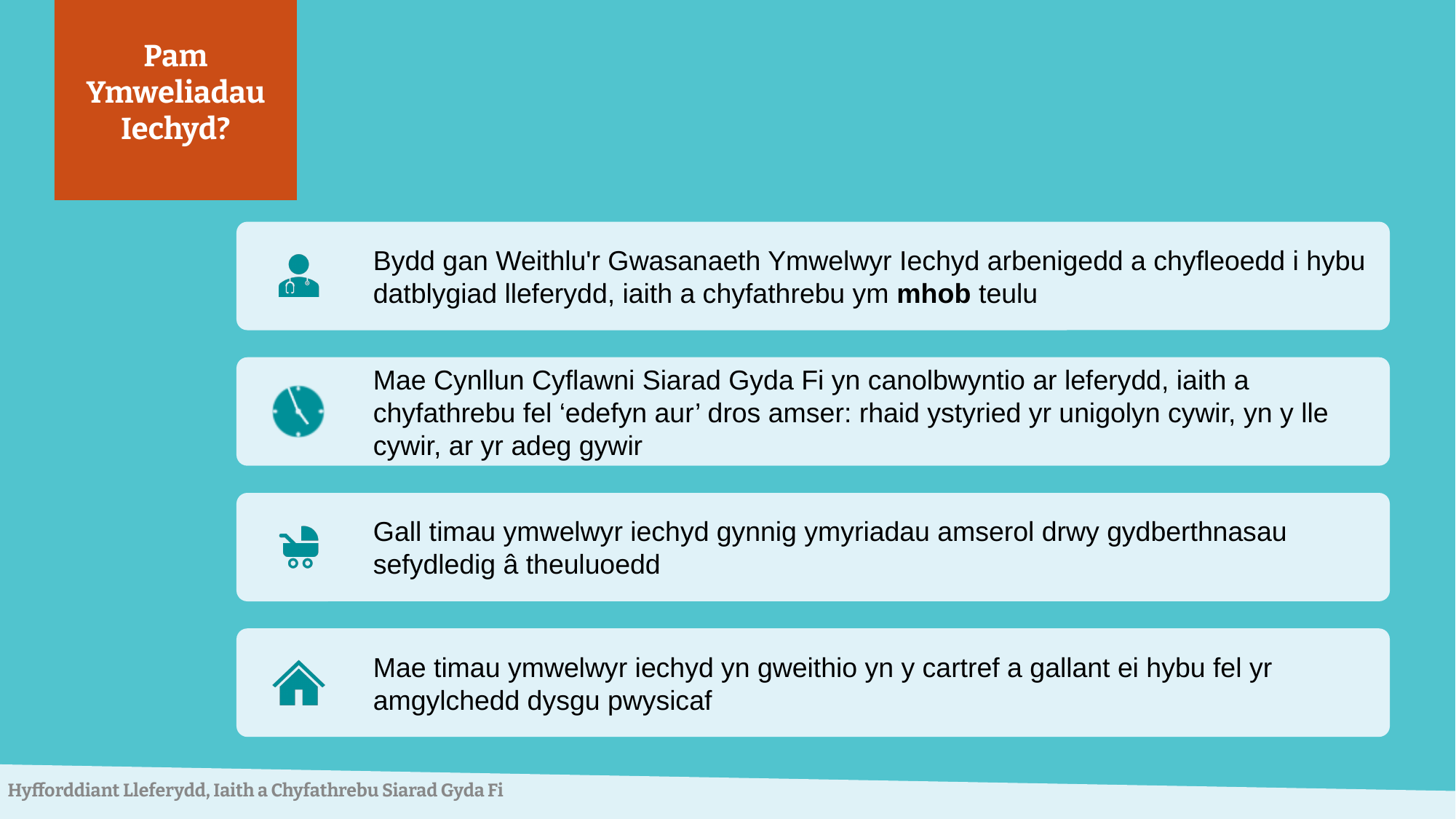

Pam Ymweliadau Iechyd?

Bydd gan Weithlu'r Gwasanaeth Ymwelwyr Iechyd arbenigedd a chyfleoedd i hybu datblygiad lleferydd, iaith a chyfathrebu ym mhob teulu

Mae Cynllun Cyflawni Siarad Gyda Fi yn canolbwyntio ar leferydd, iaith a chyfathrebu fel ‘edefyn aur’ dros amser: rhaid ystyried yr unigolyn cywir, yn y lle cywir, ar yr adeg gywir

Gall timau ymwelwyr iechyd gynnig ymyriadau amserol drwy gydberthnasau sefydledig â theuluoedd

Mae timau ymwelwyr iechyd yn gweithio yn y cartref a gallant ei hybu fel yr amgylchedd dysgu pwysicaf

Hyfforddiant Lleferydd, Iaith a Chyfathrebu Siarad Gyda Fi